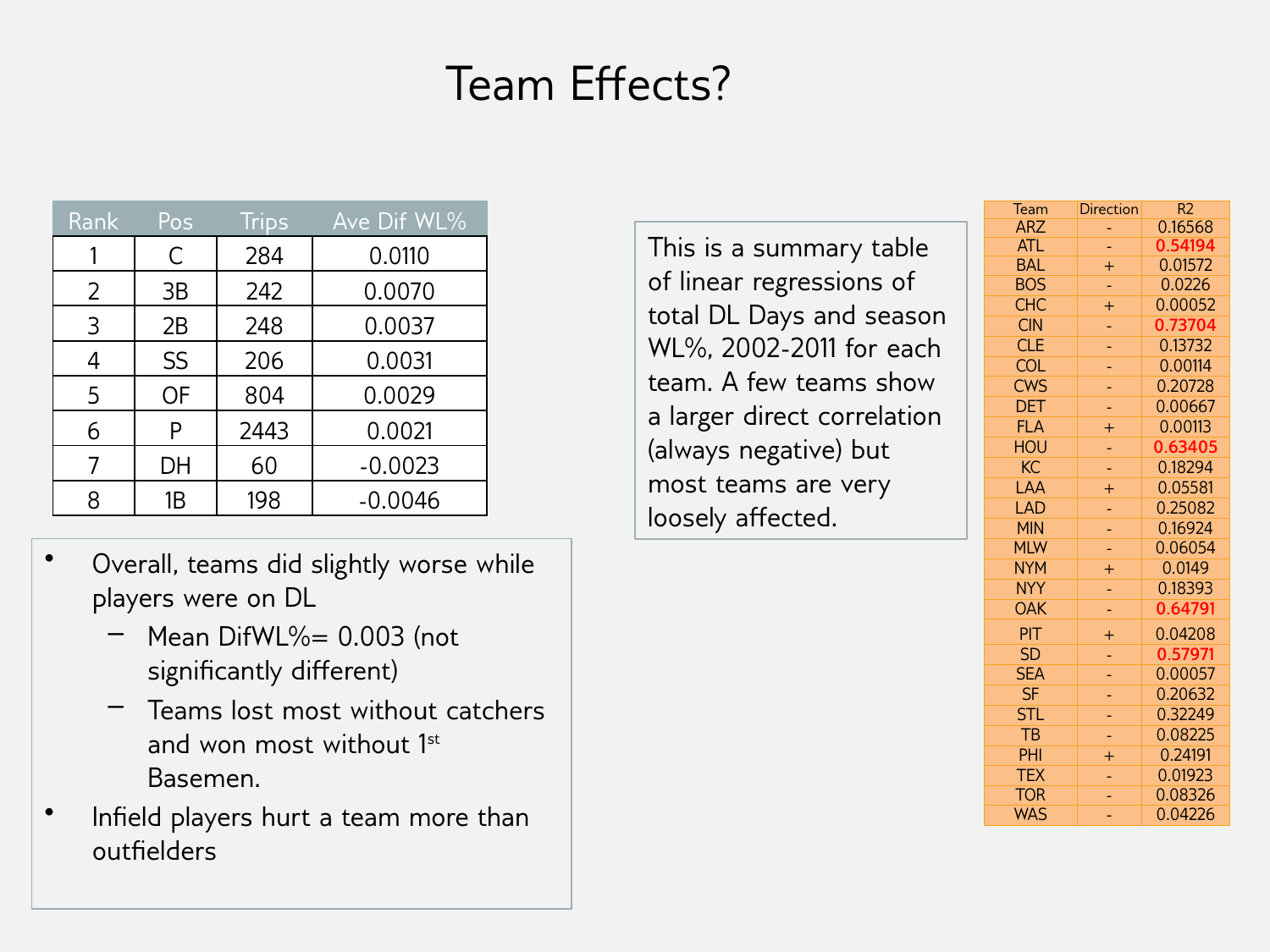

Team Effects?
| Rank | Pos | Trips | Ave Dif WL% |
| --- | --- | --- | --- |
| 1 | C | 284 | 0.0110 |
| 2 | 3B | 242 | 0.0070 |
| 3 | 2B | 248 | 0.0037 |
| 4 | SS | 206 | 0.0031 |
| 5 | OF | 804 | 0.0029 |
| 6 | P | 2443 | 0.0021 |
| 7 | DH | 60 | -0.0023 |
| 8 | 1B | 198 | -0.0046 |
| Team | Direction | R2 |
| --- | --- | --- |
| ARZ | - | 0.16568 |
| ATL | - | 0.54194 |
| BAL | + | 0.01572 |
| BOS | - | 0.0226 |
| CHC | + | 0.00052 |
| CIN | - | 0.73704 |
| CLE | - | 0.13732 |
| COL | - | 0.00114 |
| CWS | - | 0.20728 |
| DET | - | 0.00667 |
| FLA | + | 0.00113 |
| HOU | - | 0.63405 |
| KC | - | 0.18294 |
| LAA | + | 0.05581 |
| LAD | - | 0.25082 |
| MIN | - | 0.16924 |
| MLW | - | 0.06054 |
| NYM | + | 0.0149 |
| NYY | - | 0.18393 |
| OAK | - | 0.64791 |
| PIT | + | 0.04208 |
| SD | - | 0.57971 |
| SEA | - | 0.00057 |
| SF | - | 0.20632 |
| STL | - | 0.32249 |
| TB | - | 0.08225 |
| PHI | + | 0.24191 |
| TEX | - | 0.01923 |
| TOR | - | 0.08326 |
| WAS | - | 0.04226 |
This is a summary table of linear regressions of total DL Days and season WL%, 2002-2011 for each team. A few teams show a larger direct correlation (always negative) but most teams are very loosely affected.
Overall, teams did slightly worse while players were on DL
Mean DifWL%= 0.003 (not significantly different)
Teams lost most without catchers and won most without 1st Basemen.
Infield players hurt a team more than outfielders